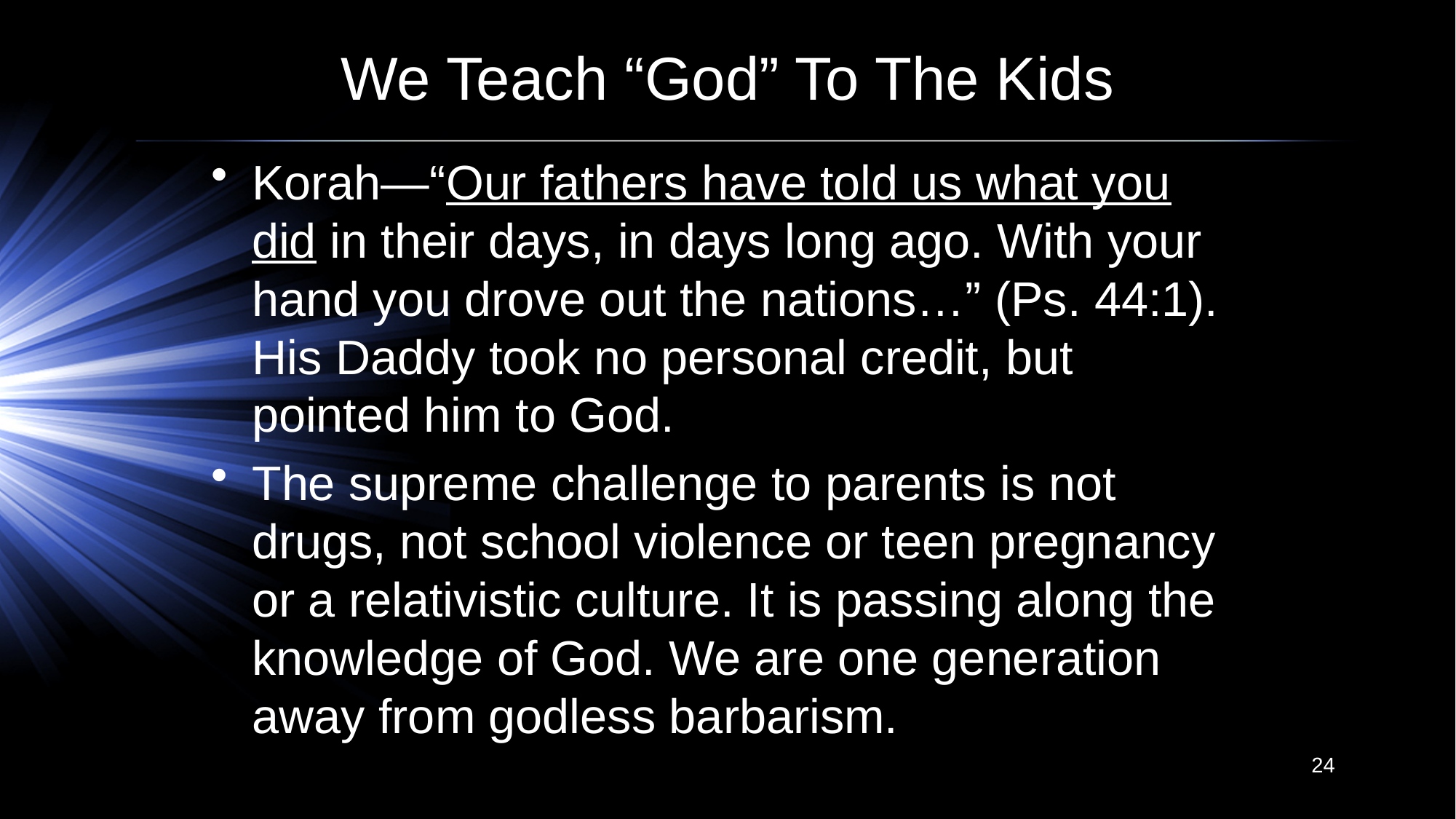

# We Teach “God” To The Kids
Korah—“Our fathers have told us what you did in their days, in days long ago. With your hand you drove out the nations…” (Ps. 44:1). His Daddy took no personal credit, but pointed him to God.
The supreme challenge to parents is not drugs, not school violence or teen pregnancy or a relativistic culture. It is passing along the knowledge of God. We are one generation away from godless barbarism.
24